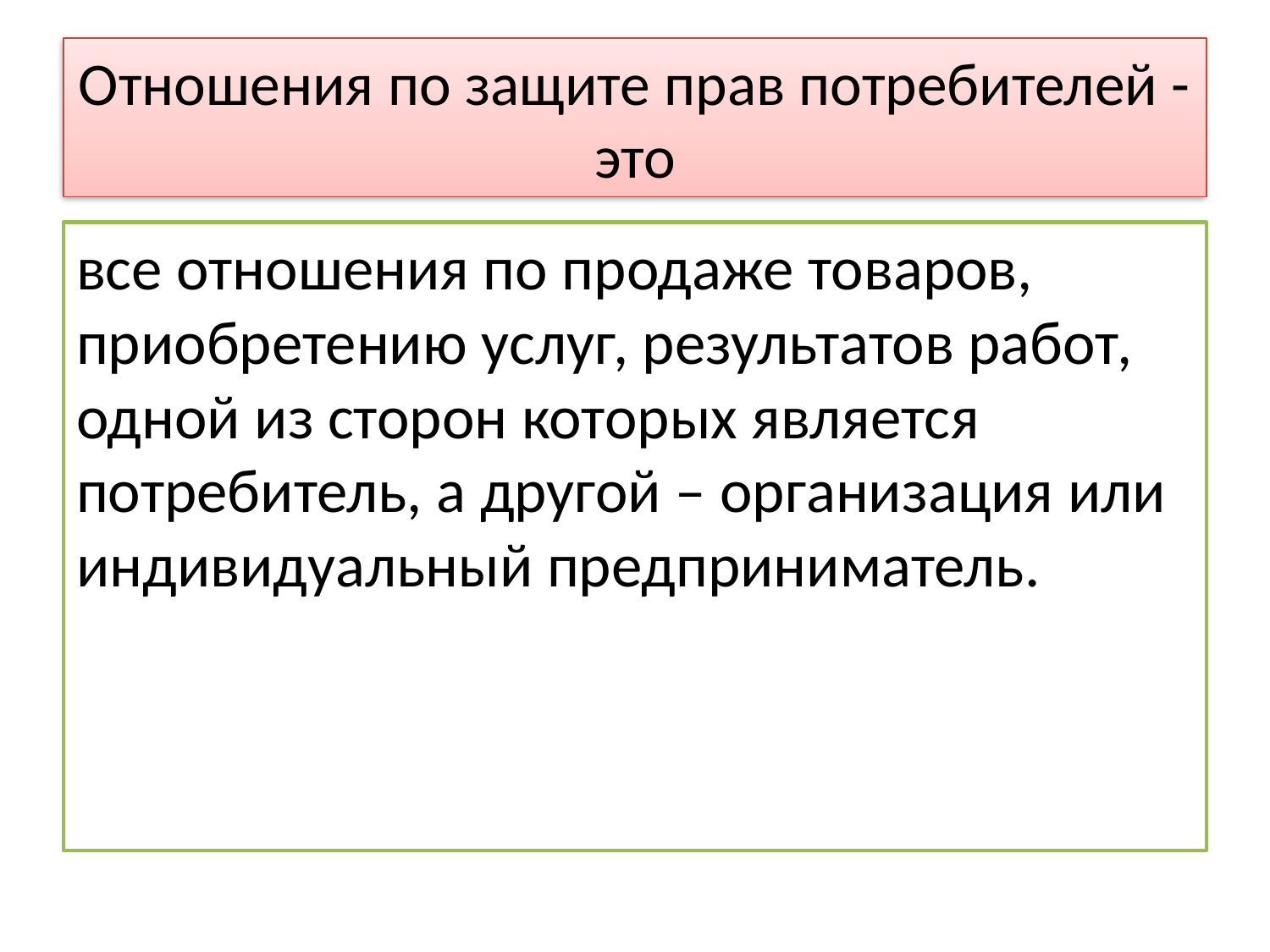

# Отношения по защите прав потребителей - это
все отношения по продаже товаров, приобретению услуг, результатов работ, одной из сторон которых является потребитель, а другой – организация или индивидуальный предприниматель.